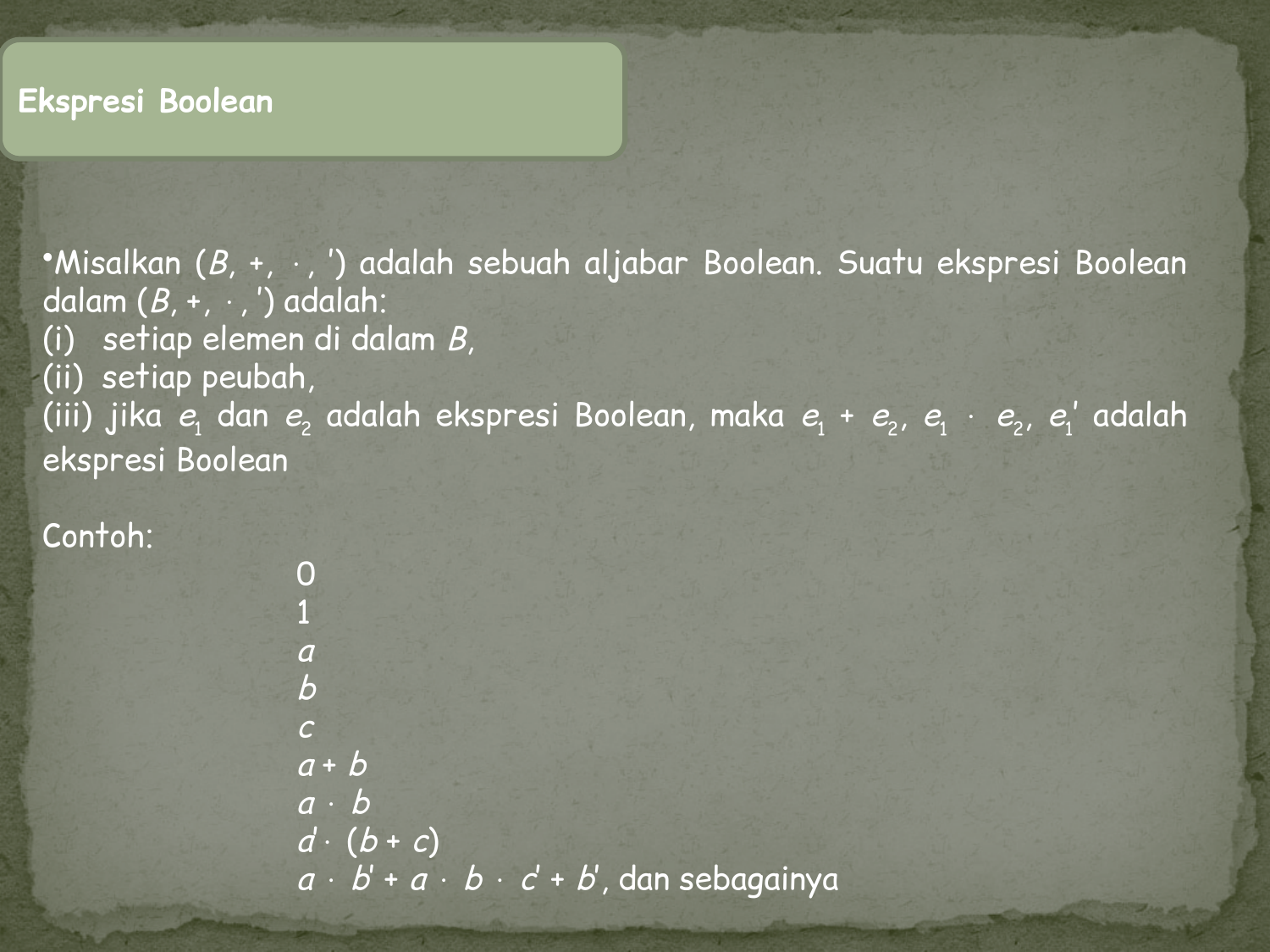

Ekspresi Boolean
Misalkan (B, +, ⋅, ’) adalah sebuah aljabar Boolean. Suatu ekspresi Boolean dalam (B, +, ⋅, ’) adalah:
(i)   setiap elemen di dalam B,
(ii)  setiap peubah,
(iii) jika e1 dan e2 adalah ekspresi Boolean, maka e1 + e2, e1 ⋅ e2, e1’ adalah ekspresi Boolean

Contoh:
		0
		1
		a
		b
		c
		a + b
		a ⋅ b
		a’⋅ (b + c)
		a ⋅ b’ + a ⋅ b ⋅ c’ + b’, dan sebagainya